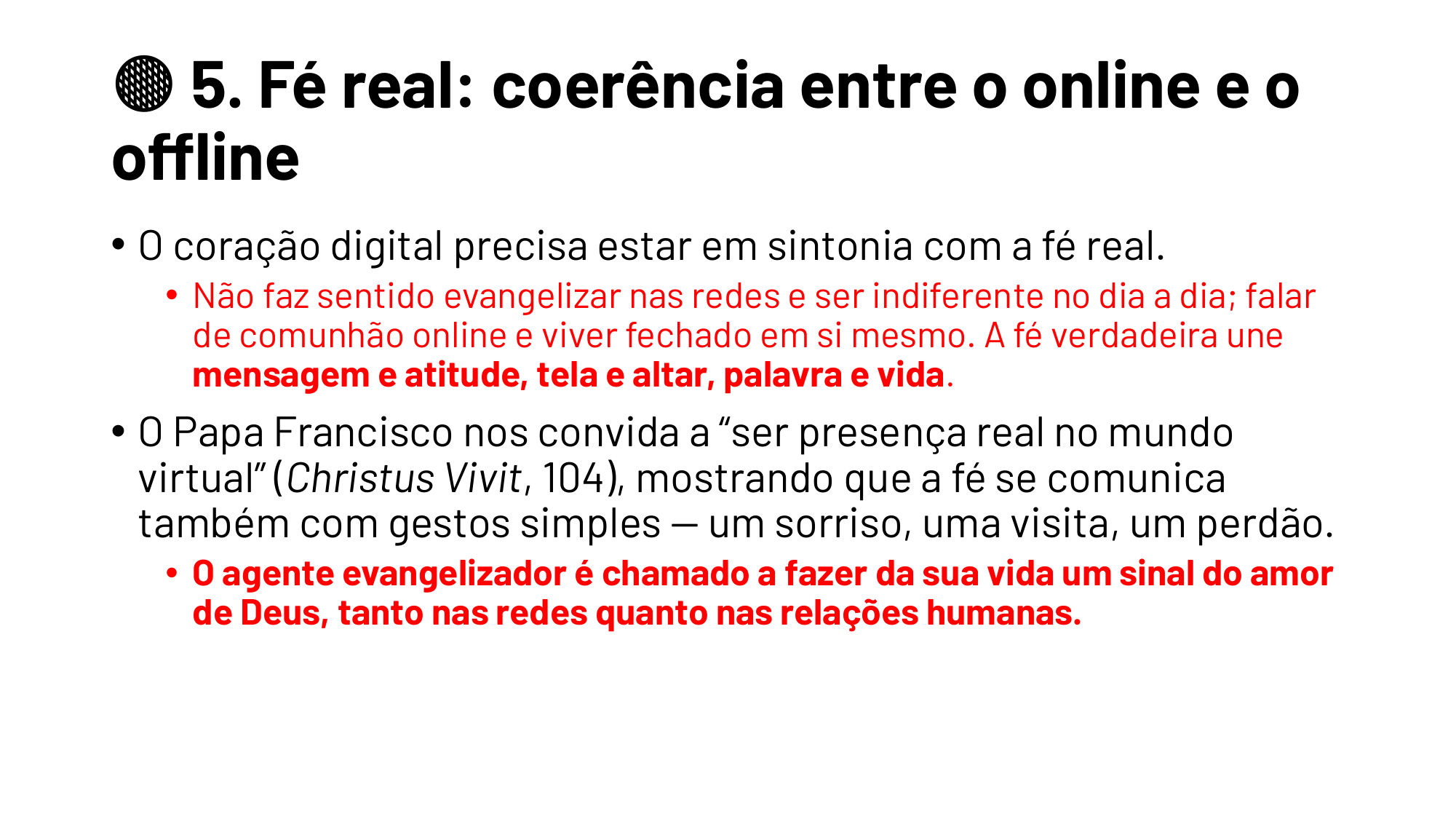

# 🟤 5. Fé real: coerência entre o online e o offline
O coração digital precisa estar em sintonia com a fé real.
Não faz sentido evangelizar nas redes e ser indiferente no dia a dia; falar de comunhão online e viver fechado em si mesmo. A fé verdadeira une mensagem e atitude, tela e altar, palavra e vida.
O Papa Francisco nos convida a “ser presença real no mundo virtual” (Christus Vivit, 104), mostrando que a fé se comunica também com gestos simples — um sorriso, uma visita, um perdão.
O agente evangelizador é chamado a fazer da sua vida um sinal do amor de Deus, tanto nas redes quanto nas relações humanas.